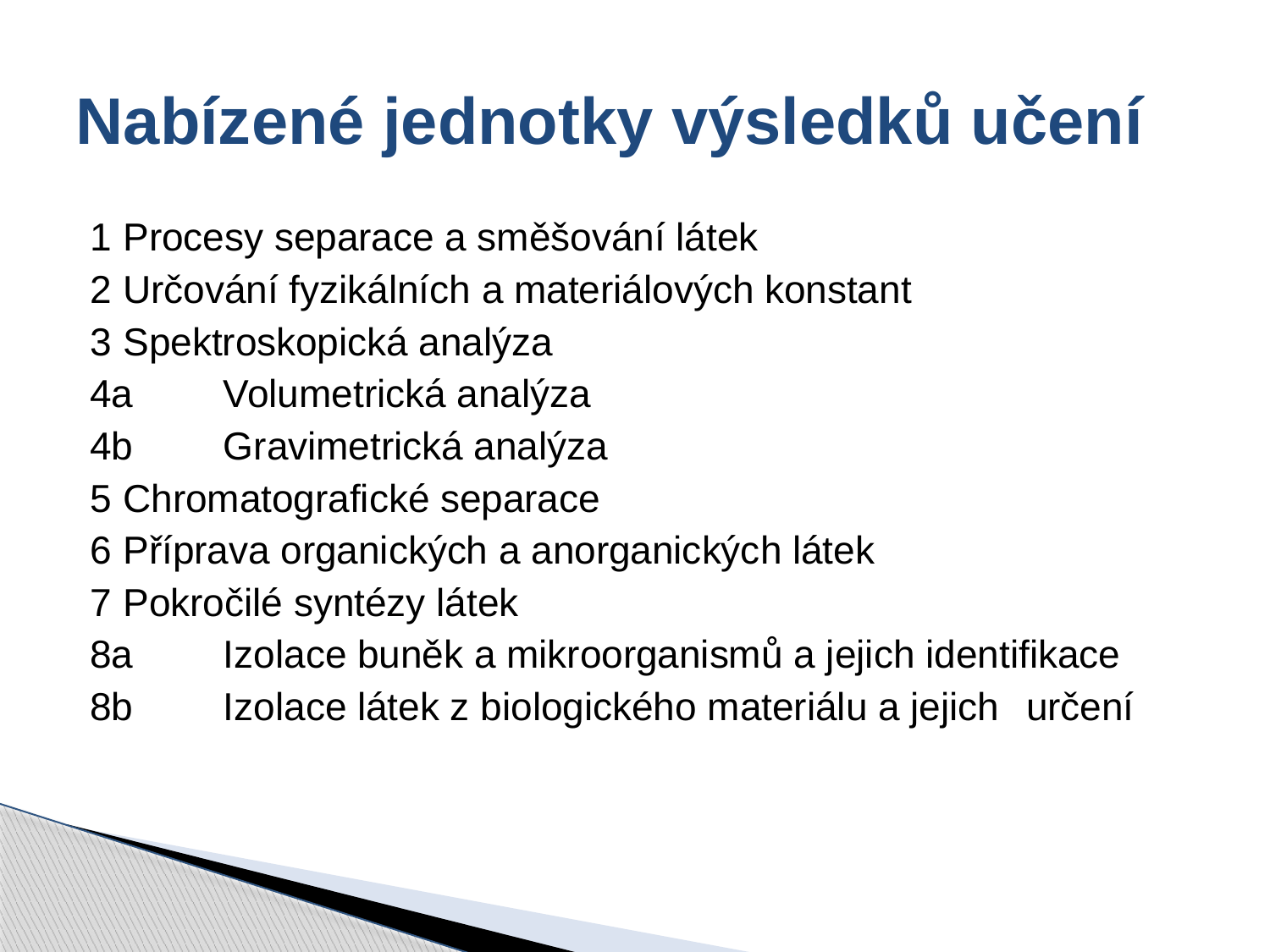

# Nabízené jednotky výsledků učení
1 	Procesy separace a směšování látek
2 	Určování fyzikálních a materiálových konstant
3 	Spektroskopická analýza
4a 	Volumetrická analýza
4b 	Gravimetrická analýza
5 	Chromatografické separace
6 	Příprava organických a anorganických látek
7 	Pokročilé syntézy látek
8a 	Izolace buněk a mikroorganismů a jejich 		identifikace
8b 	Izolace látek z biologického materiálu a jejich 	určení